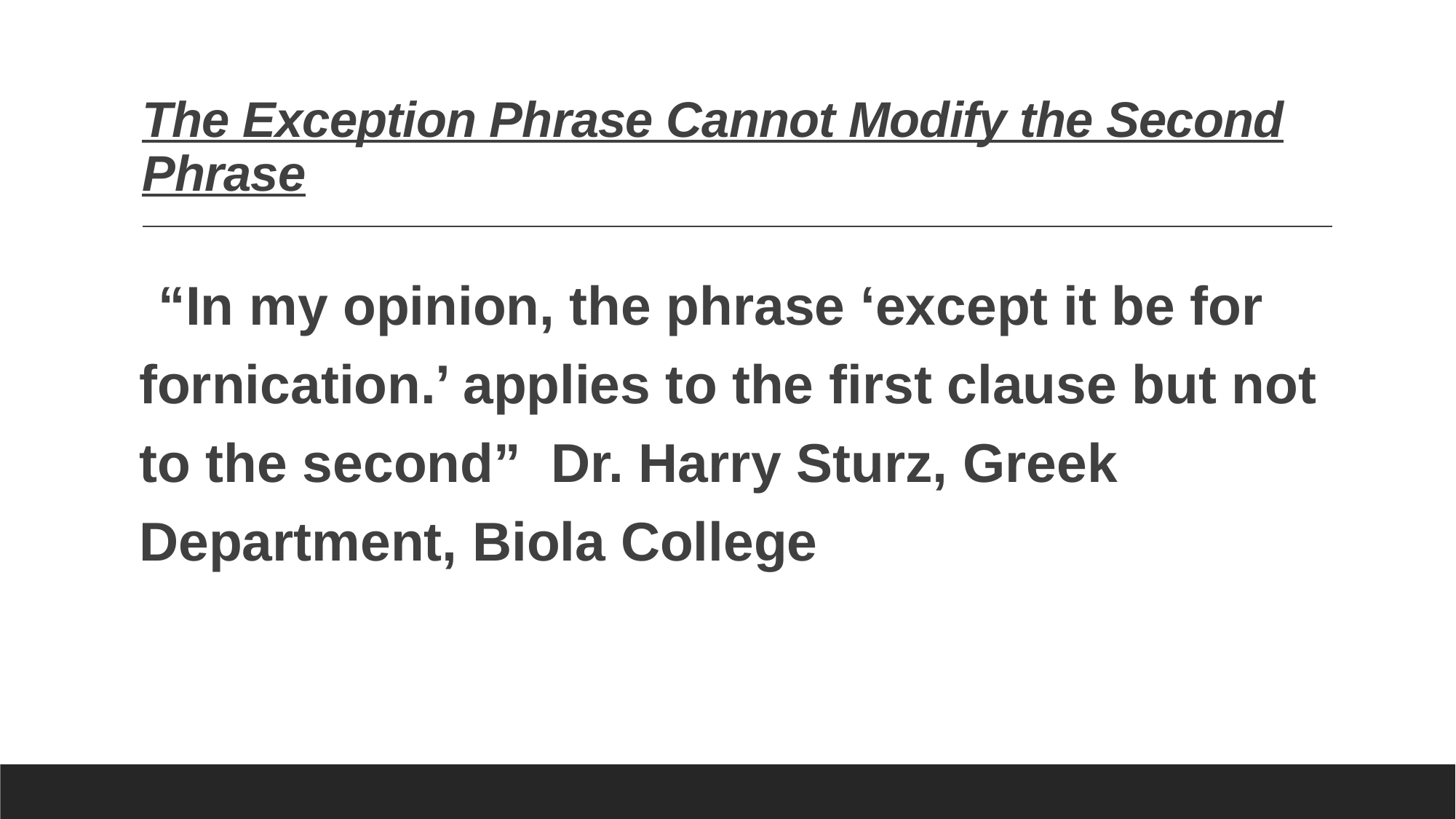

# The Exception Phrase Cannot Modify the Second Phrase
 “In my opinion, the phrase ‘except it be for fornication.’ applies to the first clause but not to the second”  Dr. Harry Sturz, Greek Department, Biola College